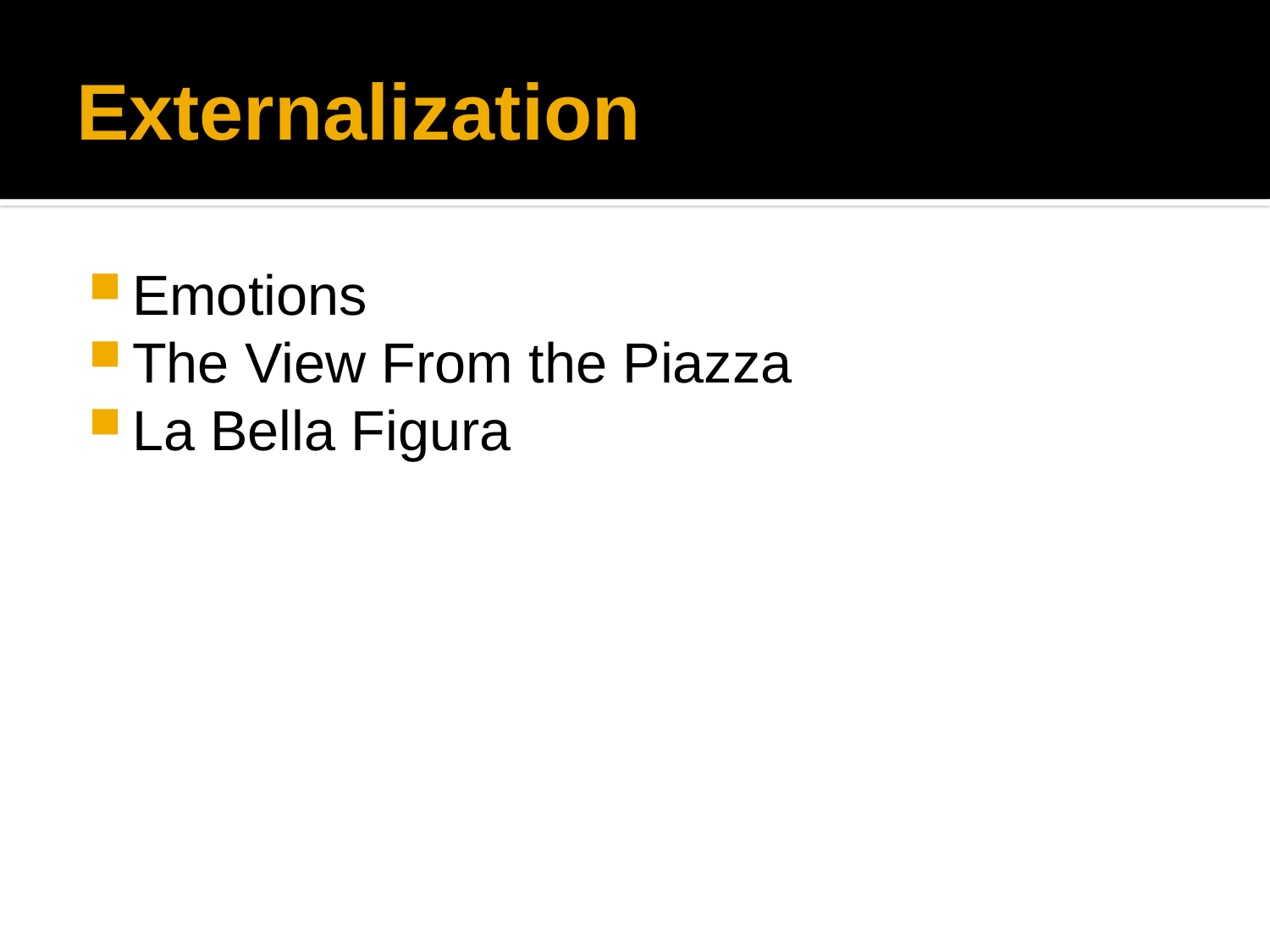

# Externalization
Emotions
The View From the Piazza
La Bella Figura